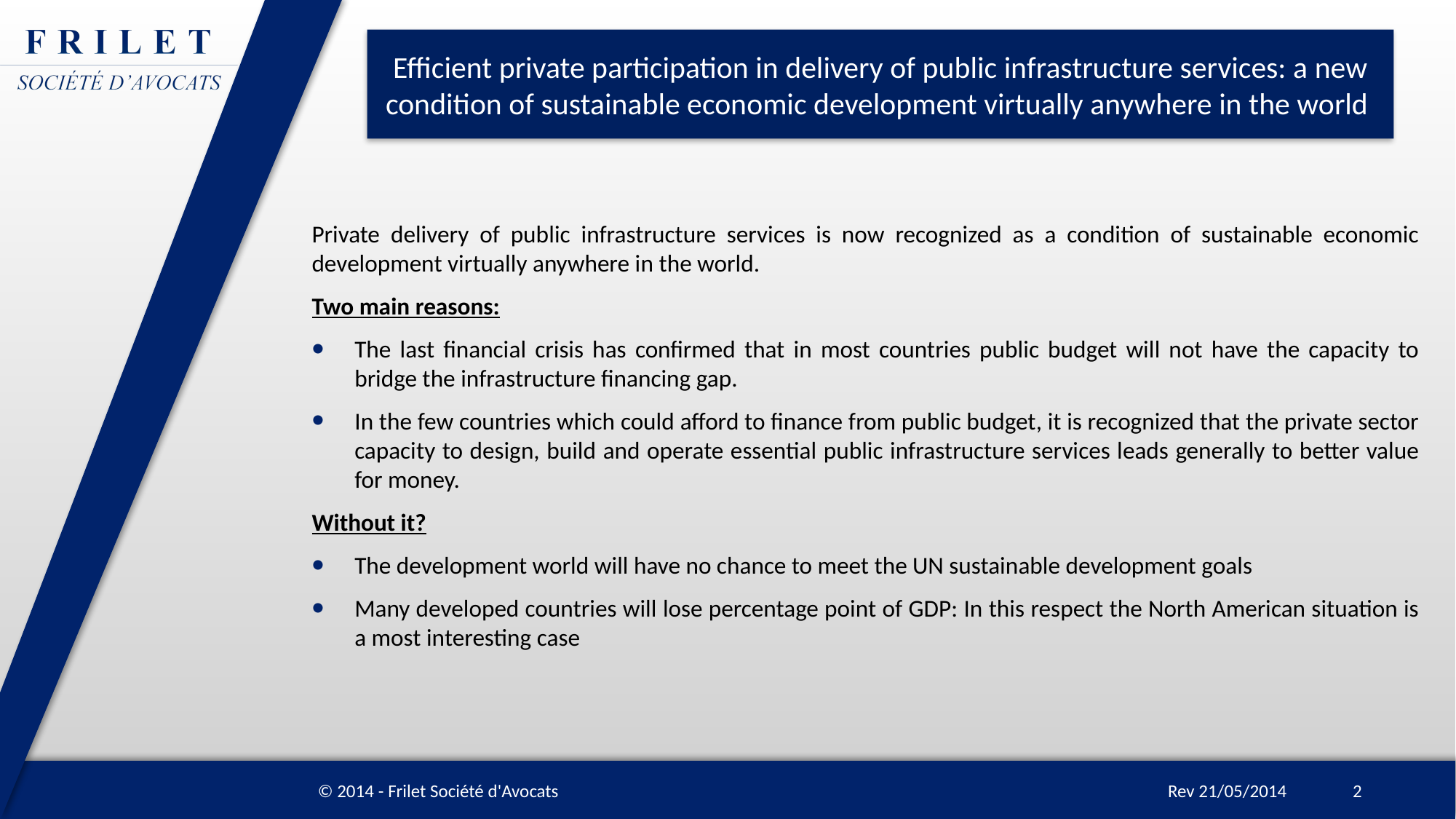

# Efficient private participation in delivery of public infrastructure services: a new condition of sustainable economic development virtually anywhere in the world
Private delivery of public infrastructure services is now recognized as a condition of sustainable economic development virtually anywhere in the world.
Two main reasons:
The last financial crisis has confirmed that in most countries public budget will not have the capacity to bridge the infrastructure financing gap.
In the few countries which could afford to finance from public budget, it is recognized that the private sector capacity to design, build and operate essential public infrastructure services leads generally to better value for money.
Without it?
The development world will have no chance to meet the UN sustainable development goals
Many developed countries will lose percentage point of GDP: In this respect the North American situation is a most interesting case

2
© 2014 - Frilet Société d'Avocats
Rev 21/05/2014